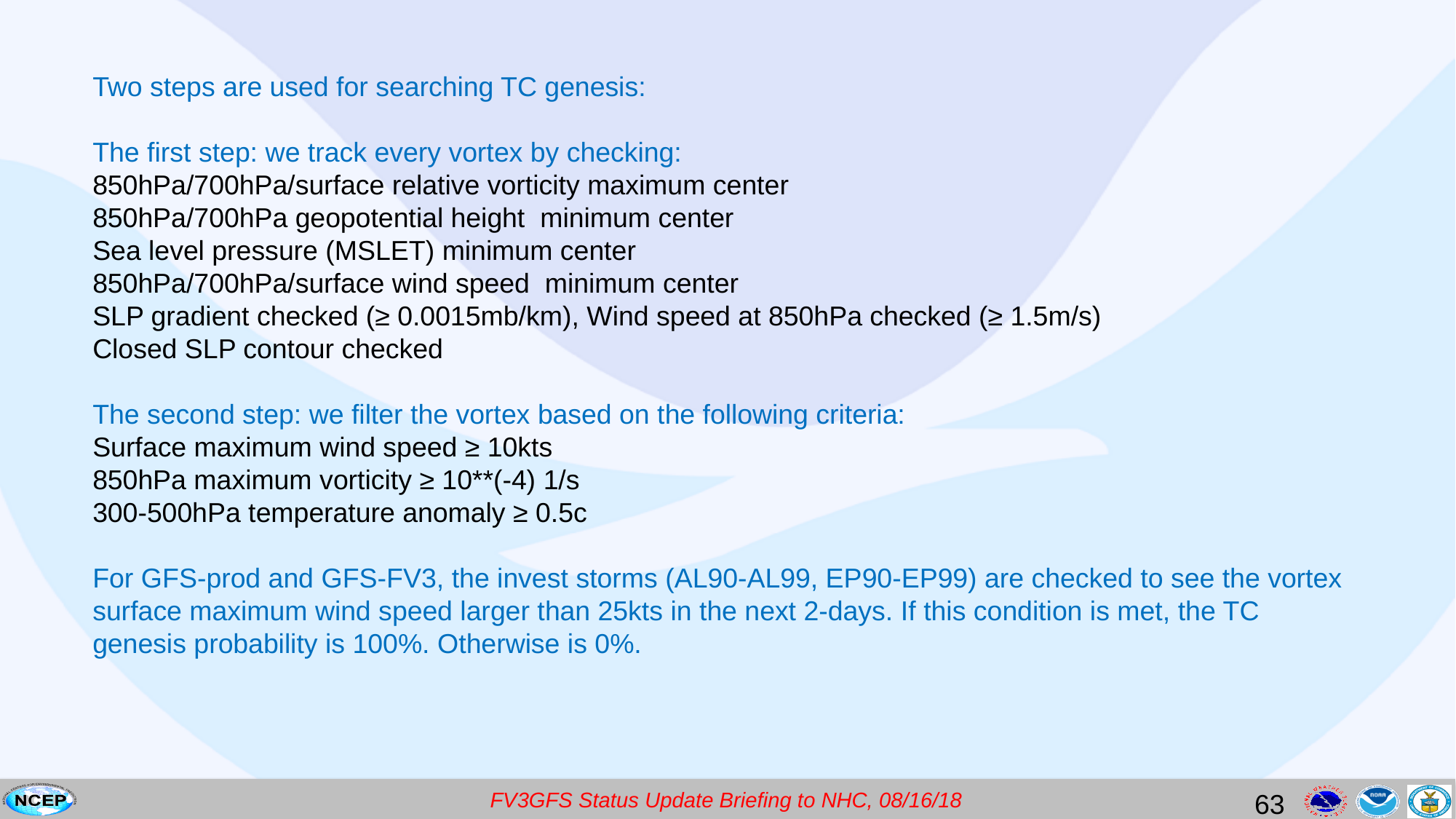

Two steps are used for searching TC genesis:

The first step: we track every vortex by checking:
850hPa/700hPa/surface relative vorticity maximum center
850hPa/700hPa geopotential height  minimum center
Sea level pressure (MSLET) minimum center
850hPa/700hPa/surface wind speed  minimum center
SLP gradient checked (≥ 0.0015mb/km), Wind speed at 850hPa checked (≥ 1.5m/s)
Closed SLP contour checked

The second step: we filter the vortex based on the following criteria:
Surface maximum wind speed ≥ 10kts
850hPa maximum vorticity ≥ 10**(-4) 1/s
300-500hPa temperature anomaly ≥ 0.5c

For GFS-prod and GFS-FV3, the invest storms (AL90-AL99, EP90-EP99) are checked to see the vortex surface maximum wind speed larger than 25kts in the next 2-days. If this condition is met, the TC genesis probability is 100%. Otherwise is 0%.